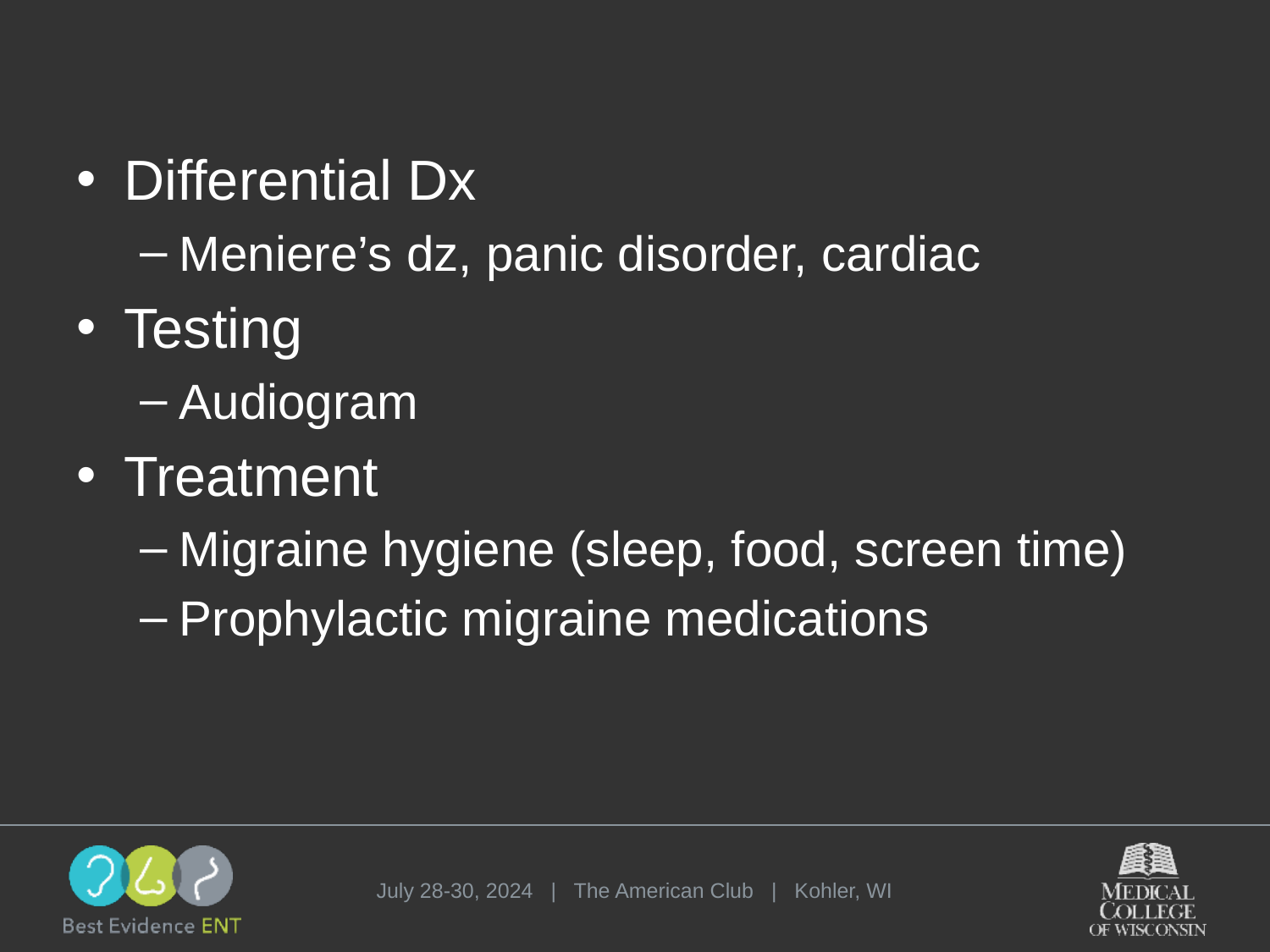

Differential Dx
Meniere’s dz, panic disorder, cardiac
Testing
Audiogram
Treatment
Migraine hygiene (sleep, food, screen time)
Prophylactic migraine medications
July 28-30, 2024   |   The American Club   |   Kohler, WI